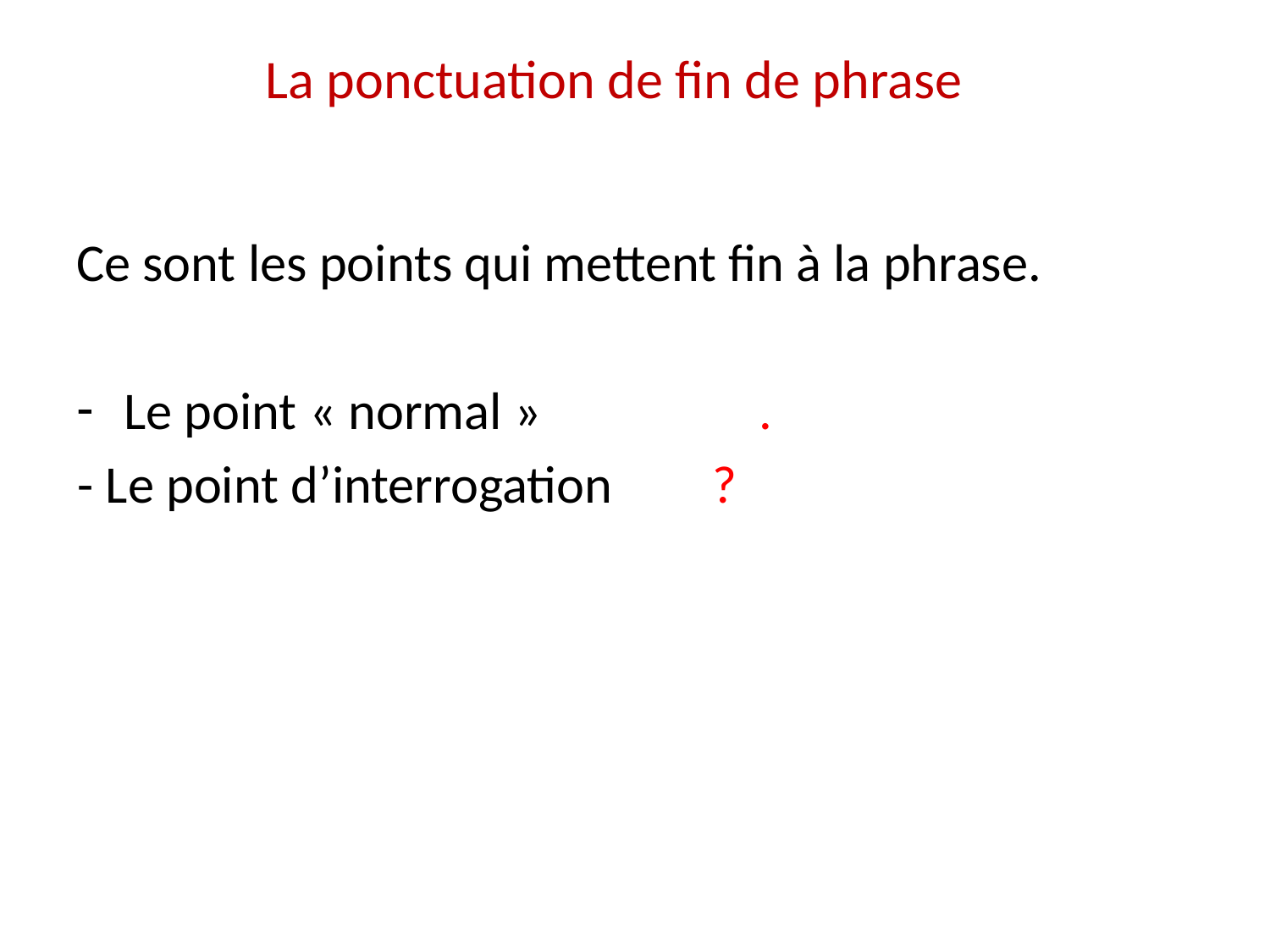

# La ponctuation de fin de phrase
Ce sont les points qui mettent fin à la phrase.

Le point « normal » 		.

- Le point d’interrogation	?